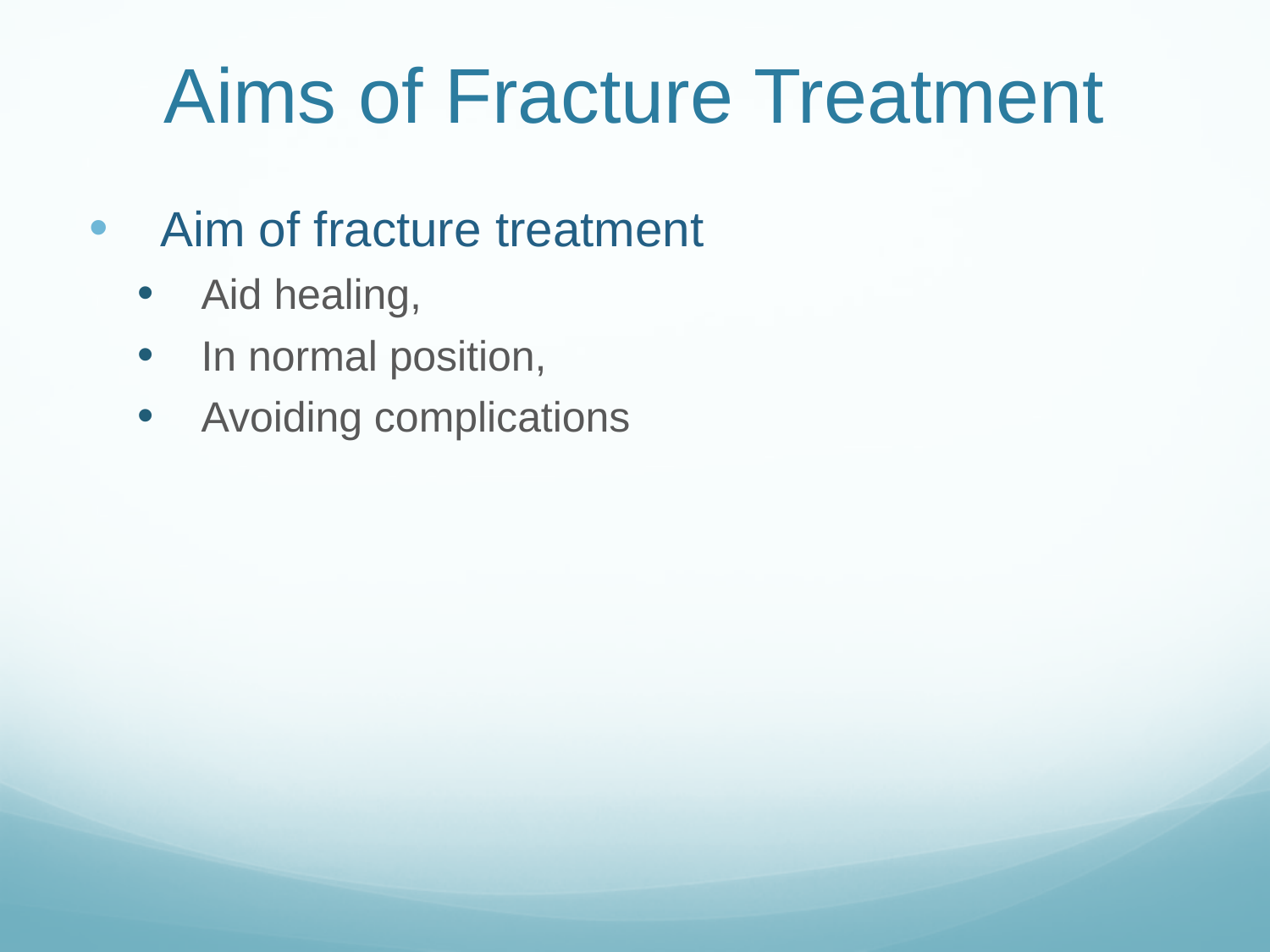

# Aims of Fracture Treatment
Aim of fracture treatment
Aid healing,
In normal position,
Avoiding complications